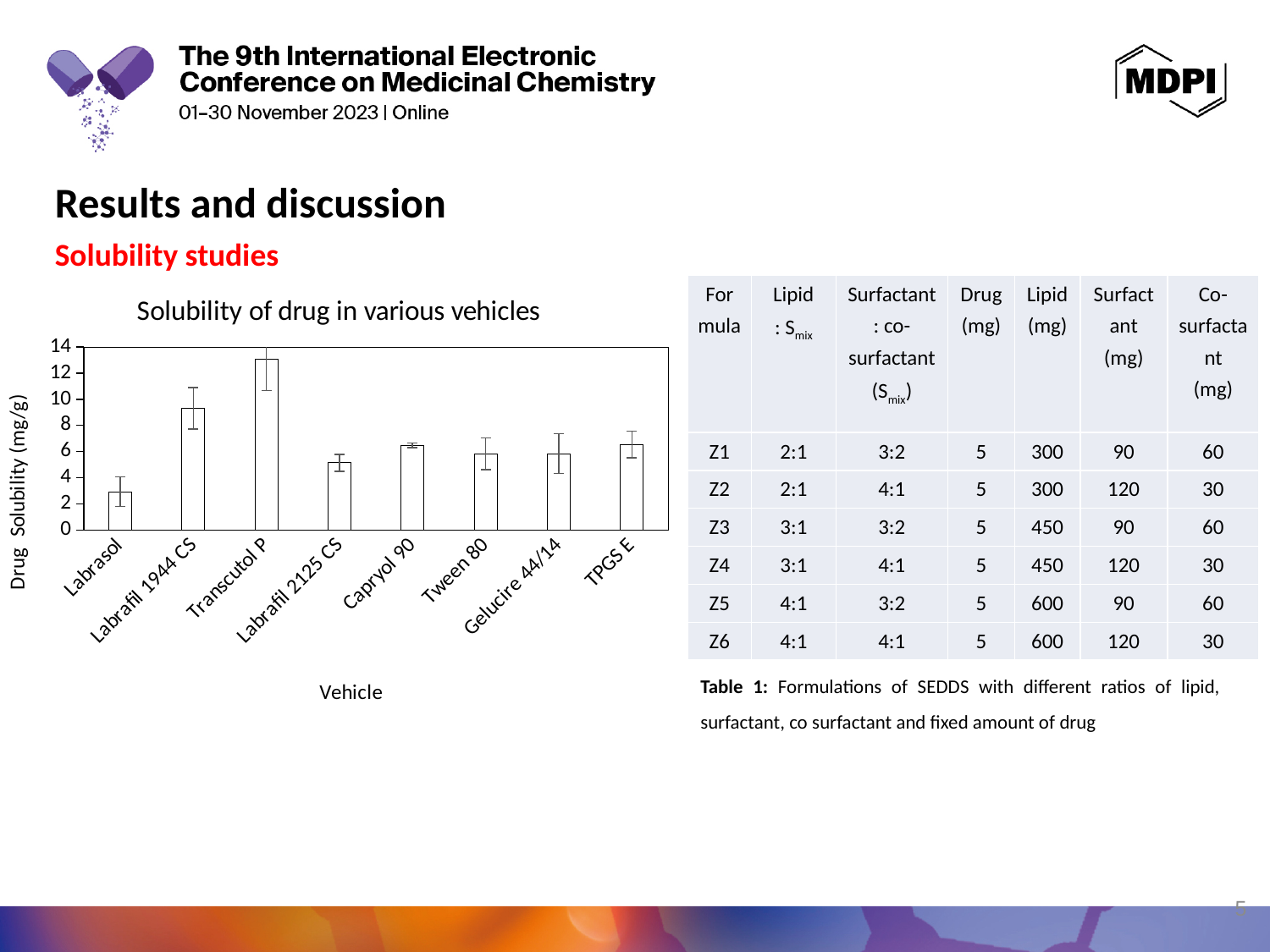

Results and discussion

Solubility studies

### Chart: Solubility of drug in various vehicles

| Category |  |
|---|---|
| Labrasol | 2.93 |
| Labrafil 1944 CS | 9.3 |
| Transcutol P | 13.09 |
| Labrafil 2125 CS | 5.14 |
| Capryol 90 | 6.47 |
| Tween 80 | 5.83 |
| Gelucire 44/14 | 5.84 |
| TPGS E | 6.55 |
| Formula | Lipid : Smix | Surfactant: co-surfactant (Smix) | Drug (mg) | Lipid (mg) | Surfactant (mg) | Co-surfactant (mg) |
| --- | --- | --- | --- | --- | --- | --- |
| Z1 | 2:1 | 3:2 | 5 | 300 | 90 | 60 |
| Z2 | 2:1 | 4:1 | 5 | 300 | 120 | 30 |
| Z3 | 3:1 | 3:2 | 5 | 450 | 90 | 60 |
| Z4 | 3:1 | 4:1 | 5 | 450 | 120 | 30 |
| Z5 | 4:1 | 3:2 | 5 | 600 | 90 | 60 |
| Z6 | 4:1 | 4:1 | 5 | 600 | 120 | 30 |
Table 1: Formulations of SEDDS with different ratios of lipid, surfactant, co surfactant and fixed amount of drug
5